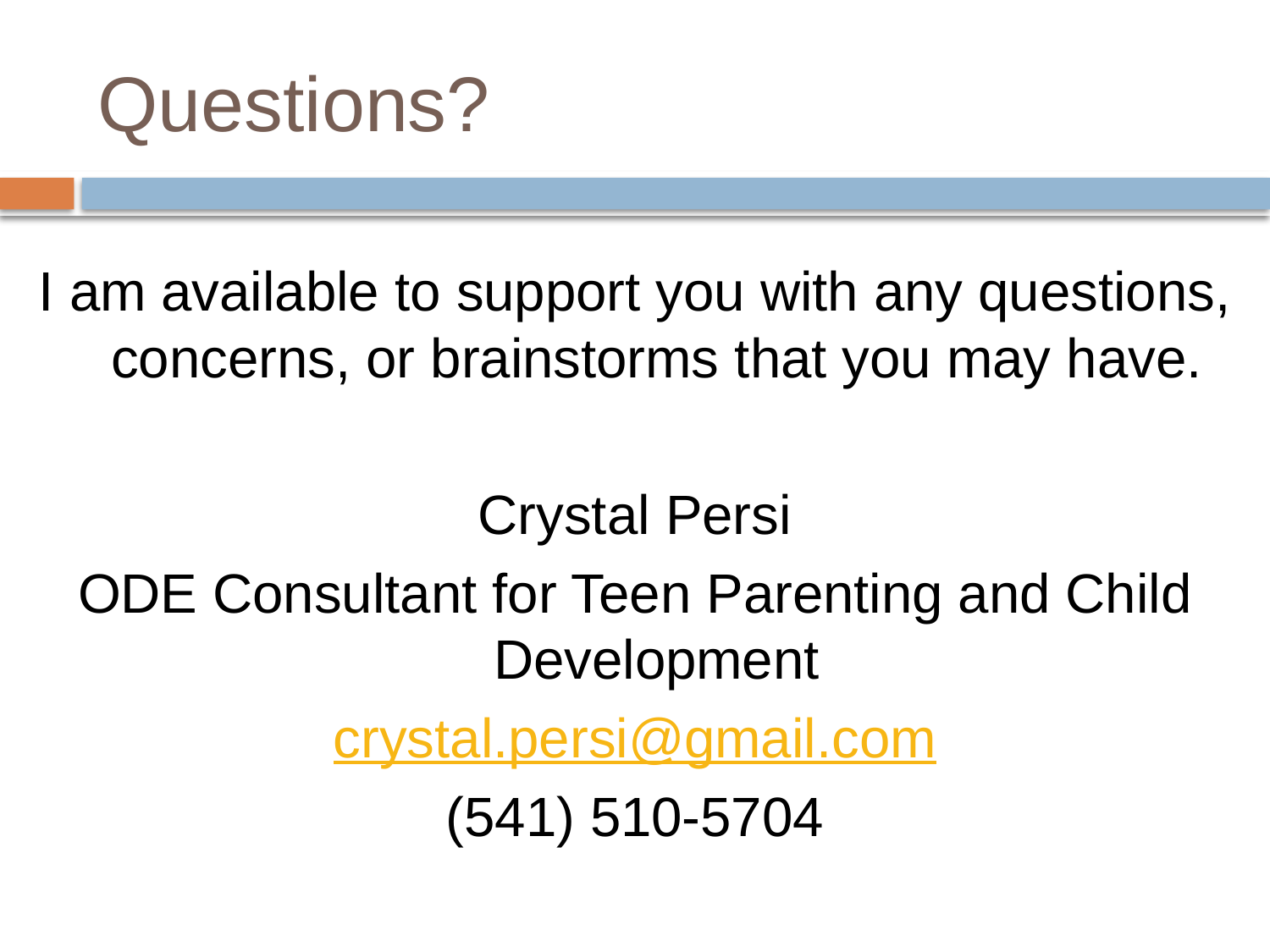

# Questions?
I am available to support you with any questions, concerns, or brainstorms that you may have.

Crystal Persi
ODE Consultant for Teen Parenting and Child Development
crystal.persi@gmail.com
(541) 510-5704